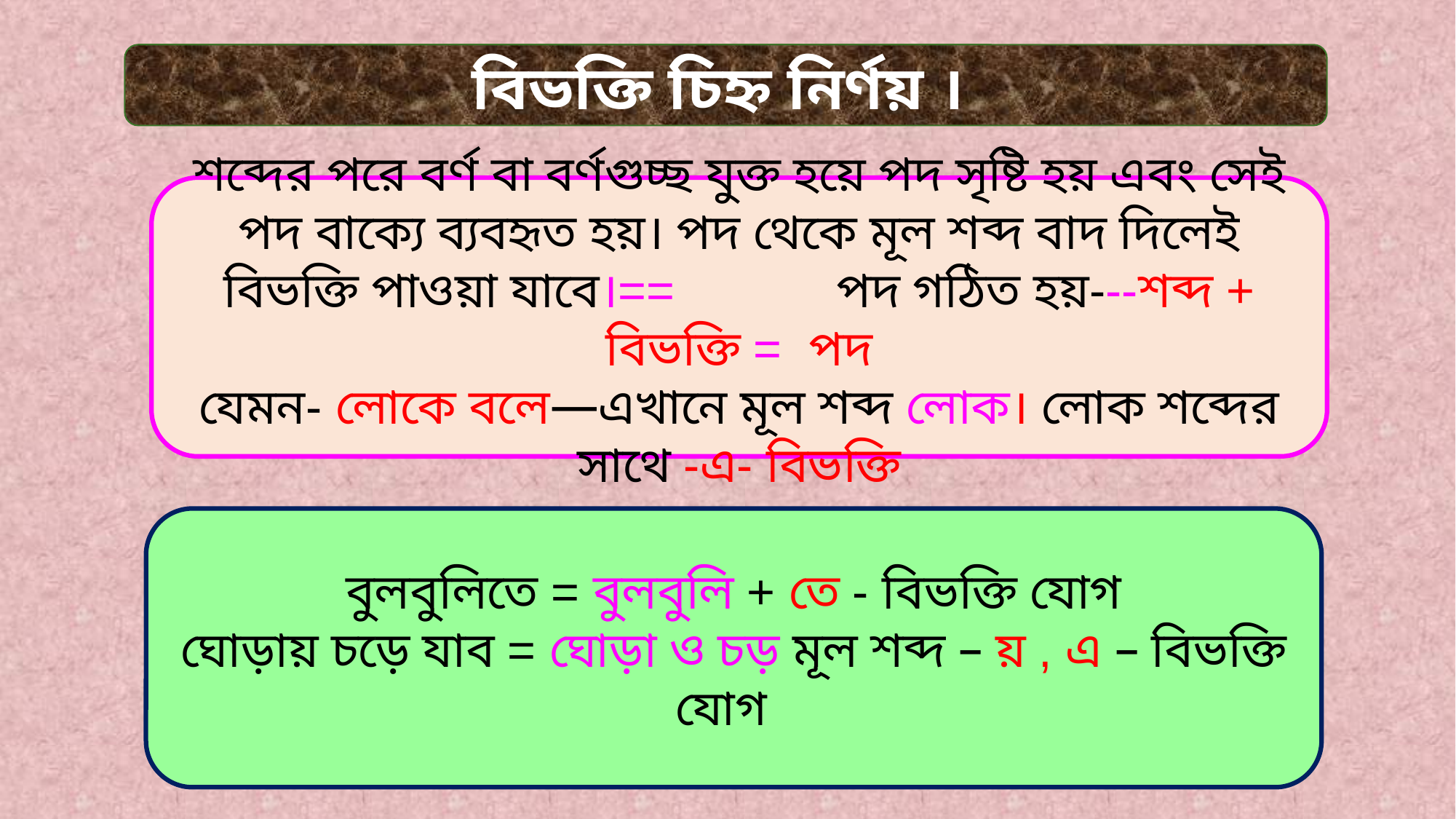

বিভক্তি চিহ্ন নির্ণয় ।
শব্দের পরে বর্ণ বা বর্ণগুচ্ছ যুক্ত হয়ে পদ সৃষ্টি হয় এবং সেই পদ বাক্যে ব্যবহৃত হয়। পদ থেকে মূল শব্দ বাদ দিলেই বিভক্তি পাওয়া যাবে।==            পদ গঠিত হয়---শব্দ + বিভক্তি =  পদ
যেমন- লোকে বলে—এখানে মূল শব্দ লোক। লোক শব্দের সাথে -এ- বিভক্তি
বুলবুলিতে = বুলবুলি + তে - বিভক্তি যোগ
ঘোড়ায় চড়ে যাব = ঘোড়া ও চড় মূল শব্দ – য় , এ – বিভক্তি যোগ